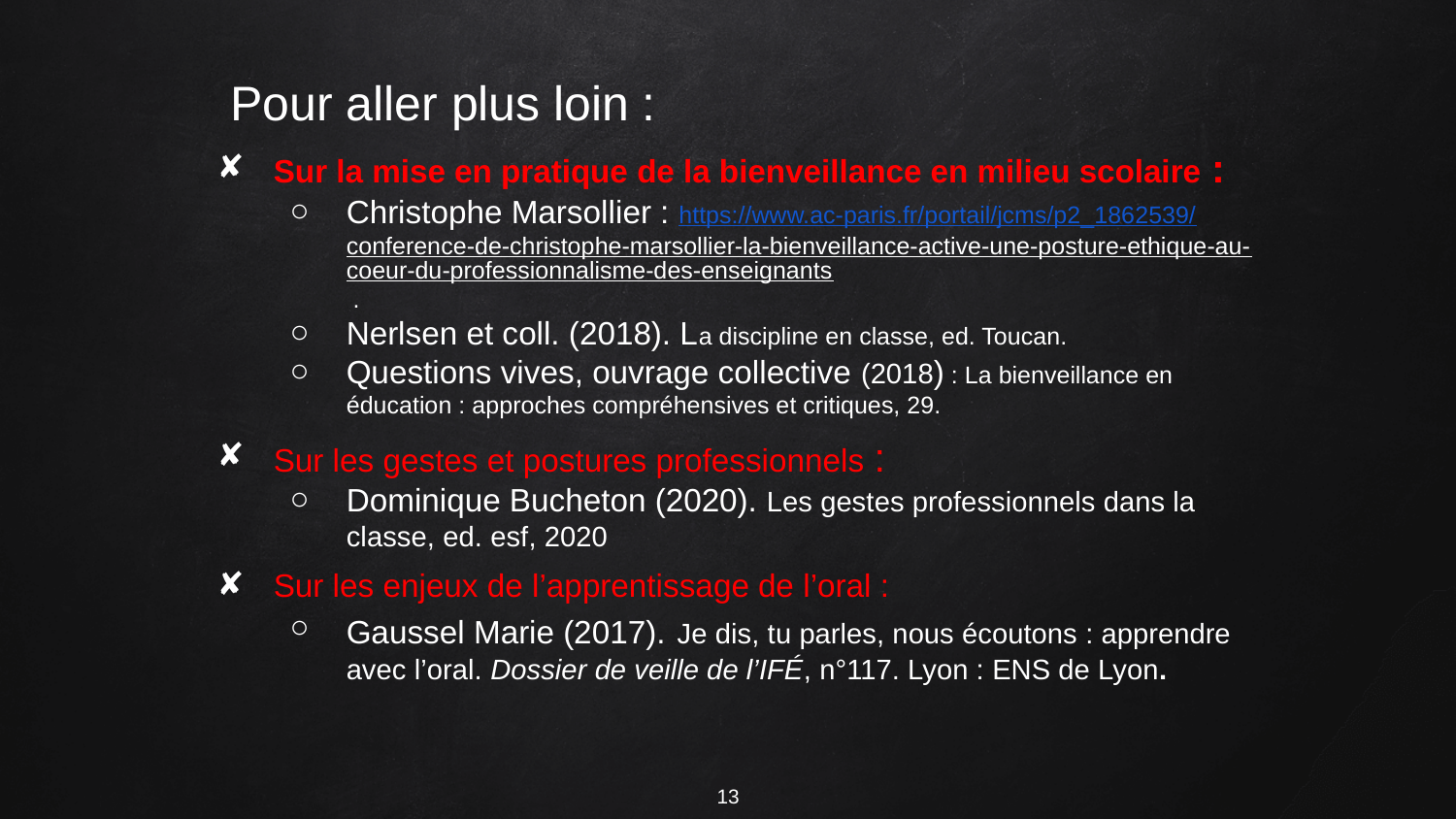

Pour aller plus loin :
Sur la mise en pratique de la bienveillance en milieu scolaire :
Christophe Marsollier : https://www.ac-paris.fr/portail/jcms/p2_1862539/conference-de-christophe-marsollier-la-bienveillance-active-une-posture-ethique-au-coeur-du-professionnalisme-des-enseignants .
Nerlsen et coll. (2018). La discipline en classe, ed. Toucan.
Questions vives, ouvrage collective (2018) : La bienveillance en éducation : approches compréhensives et critiques, 29.
Sur les gestes et postures professionnels :
Dominique Bucheton (2020). Les gestes professionnels dans la classe, ed. esf, 2020
Sur les enjeux de l’apprentissage de l’oral :
Gaussel Marie (2017). Je dis, tu parles, nous écoutons : apprendre avec l’oral. Dossier de veille de l’IFÉ, n°117. Lyon : ENS de Lyon.

13